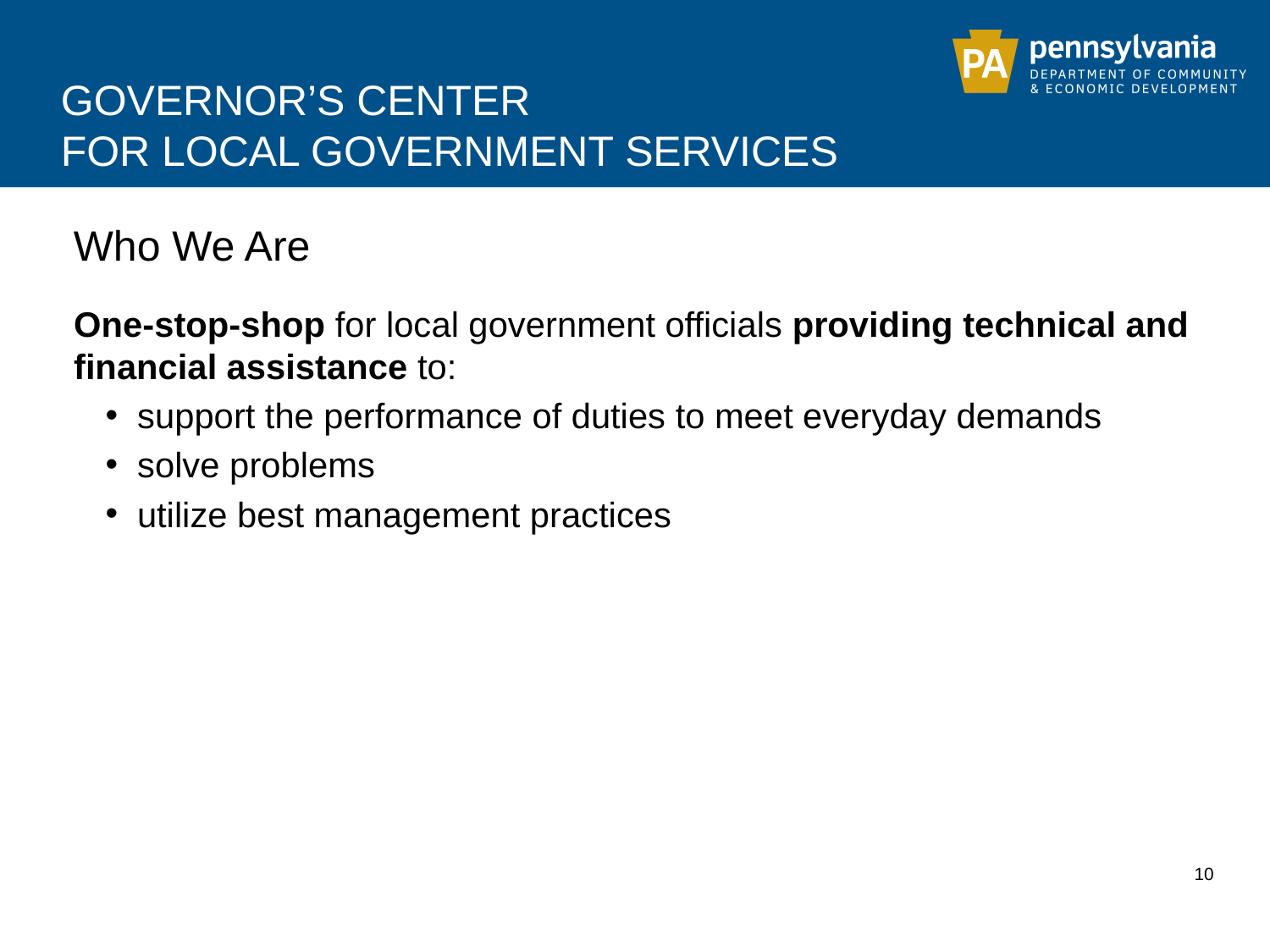

# Governor’s center For local government services
Who We Are
One-stop-shop for local government officials providing technical and financial assistance to:
support the performance of duties to meet everyday demands
solve problems
utilize best management practices
10